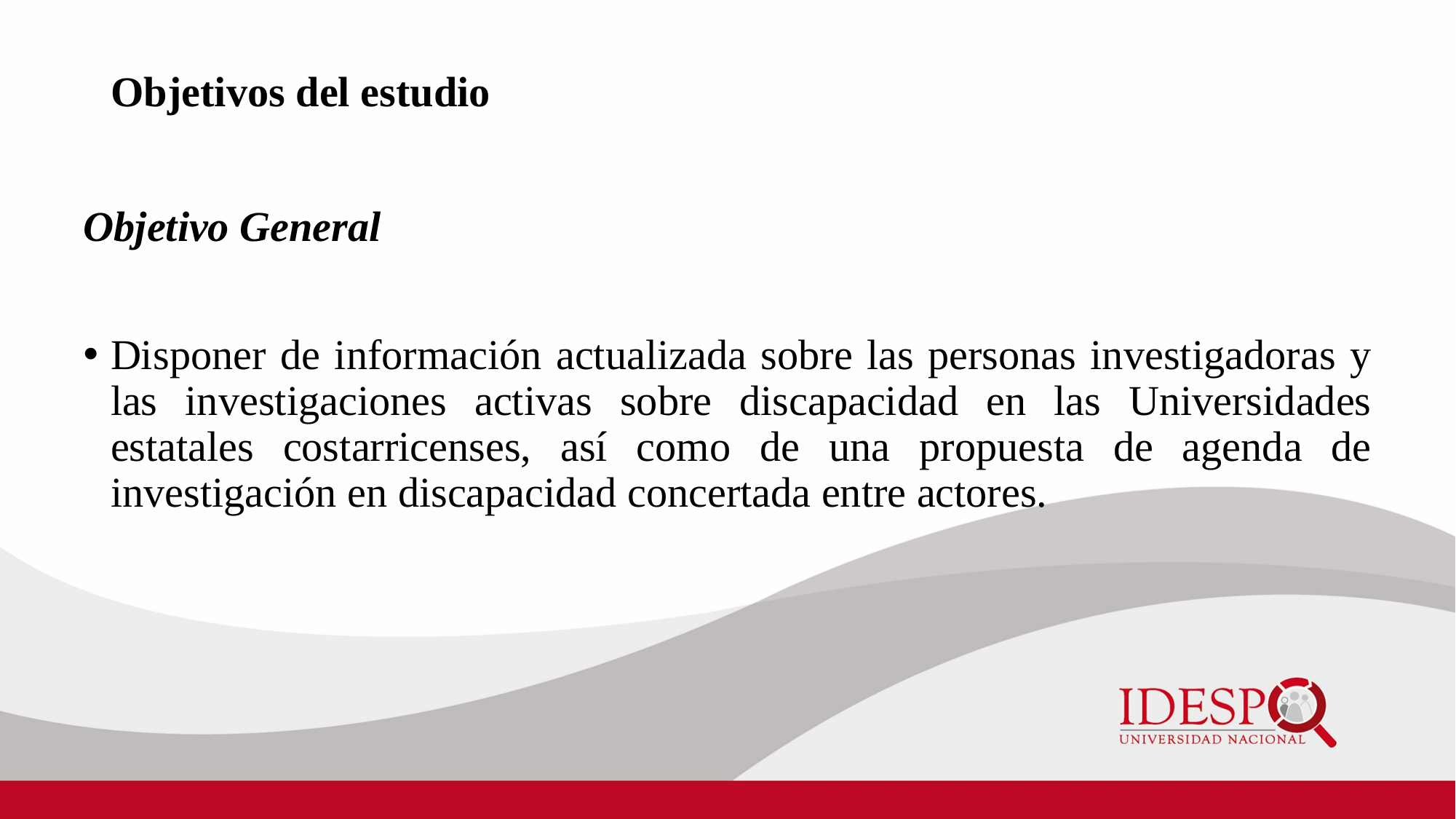

# Objetivos del estudio

Objetivo General

Disponer de información actualizada sobre las personas investigadoras y las investigaciones activas sobre discapacidad en las Universidades estatales costarricenses, así como de una propuesta de agenda de investigación en discapacidad concertada entre actores.